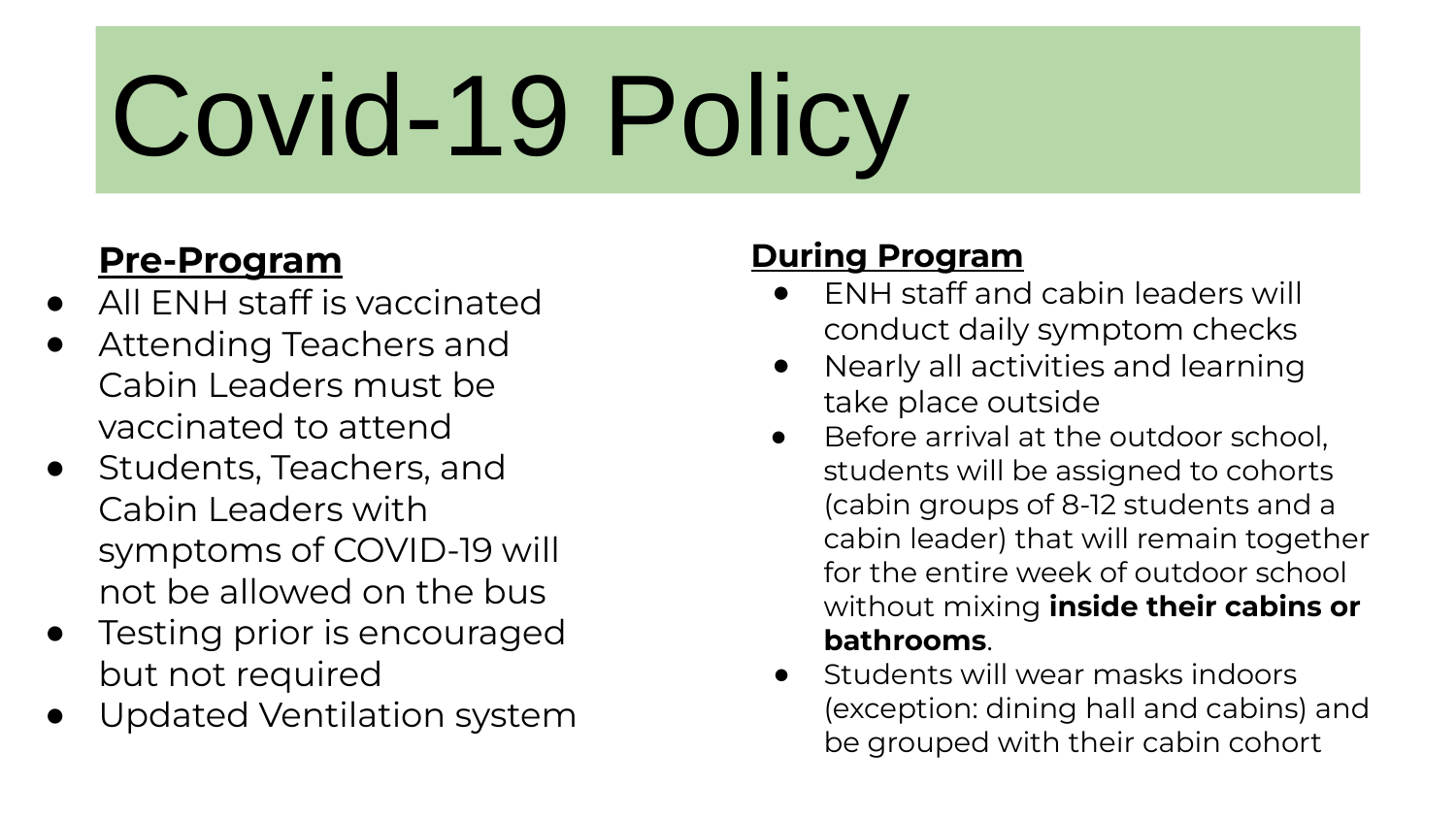

Covid-19 Policy
During Program
ENH staff and cabin leaders will conduct daily symptom checks
Nearly all activities and learning take place outside
Before arrival at the outdoor school, students will be assigned to cohorts (cabin groups of 8-12 students and a cabin leader) that will remain together for the entire week of outdoor school without mixing inside their cabins or bathrooms.
Students will wear masks indoors (exception: dining hall and cabins) and be grouped with their cabin cohort
Pre-Program
All ENH staff is vaccinated
Attending Teachers and Cabin Leaders must be vaccinated to attend
Students, Teachers, and Cabin Leaders with symptoms of COVID-19 will not be allowed on the bus
Testing prior is encouraged but not required
Updated Ventilation system